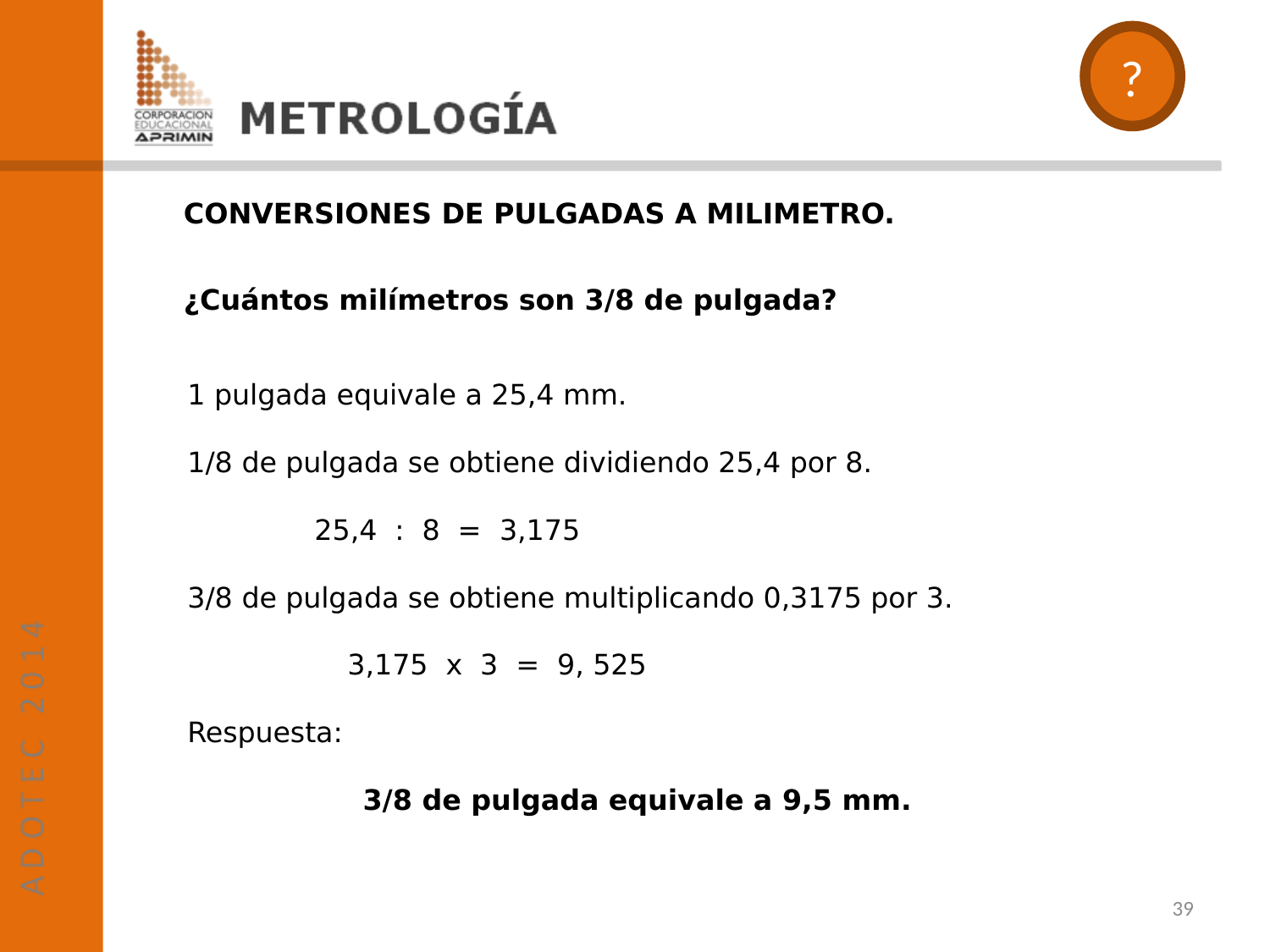

?

CONVERSIONES DE PULGADAS A MILIMETRO.
¿Cuántos milímetros son 3/8 de pulgada?
1 pulgada equivale a 25,4 mm.

1/8 de pulgada se obtiene dividiendo 25,4 por 8.

	25,4  :  8  =  3,175

3/8 de pulgada se obtiene multiplicando 0,3175 por 3.

                  3,175  x  3  =  9, 525

Respuesta:

                  3/8 de pulgada equivale a 9,5 mm.

39